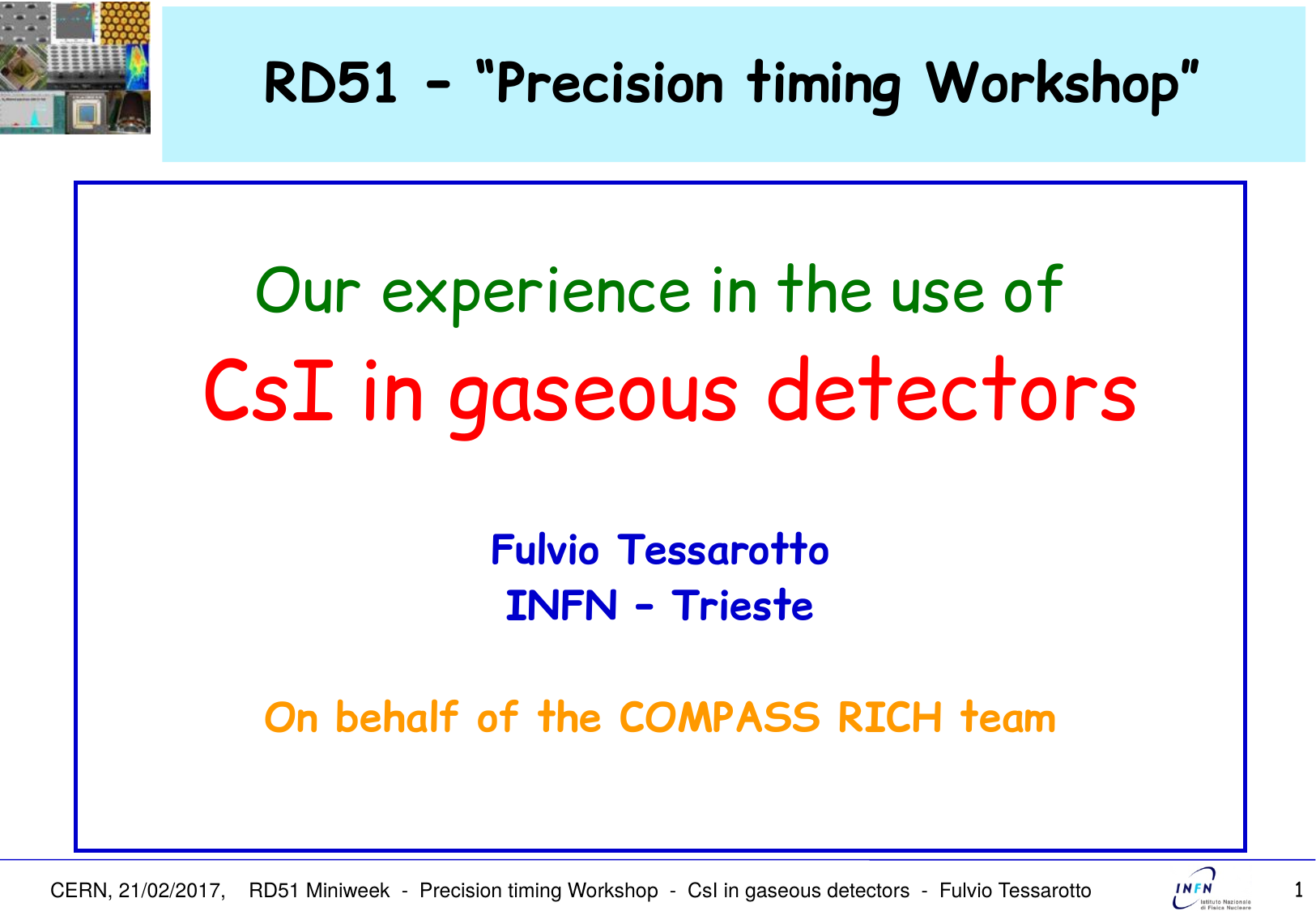

# RD51 – “Precision timing Workshop”

Our experience in the use of
 CsI in gaseous detectors

Fulvio Tessarotto
INFN – Trieste

On behalf of the COMPASS RICH team

CERN, 21/02/2017,    RD51 Miniweek  -  Precision timing Workshop  -  CsI in gaseous detectors  -  Fulvio Tessarotto